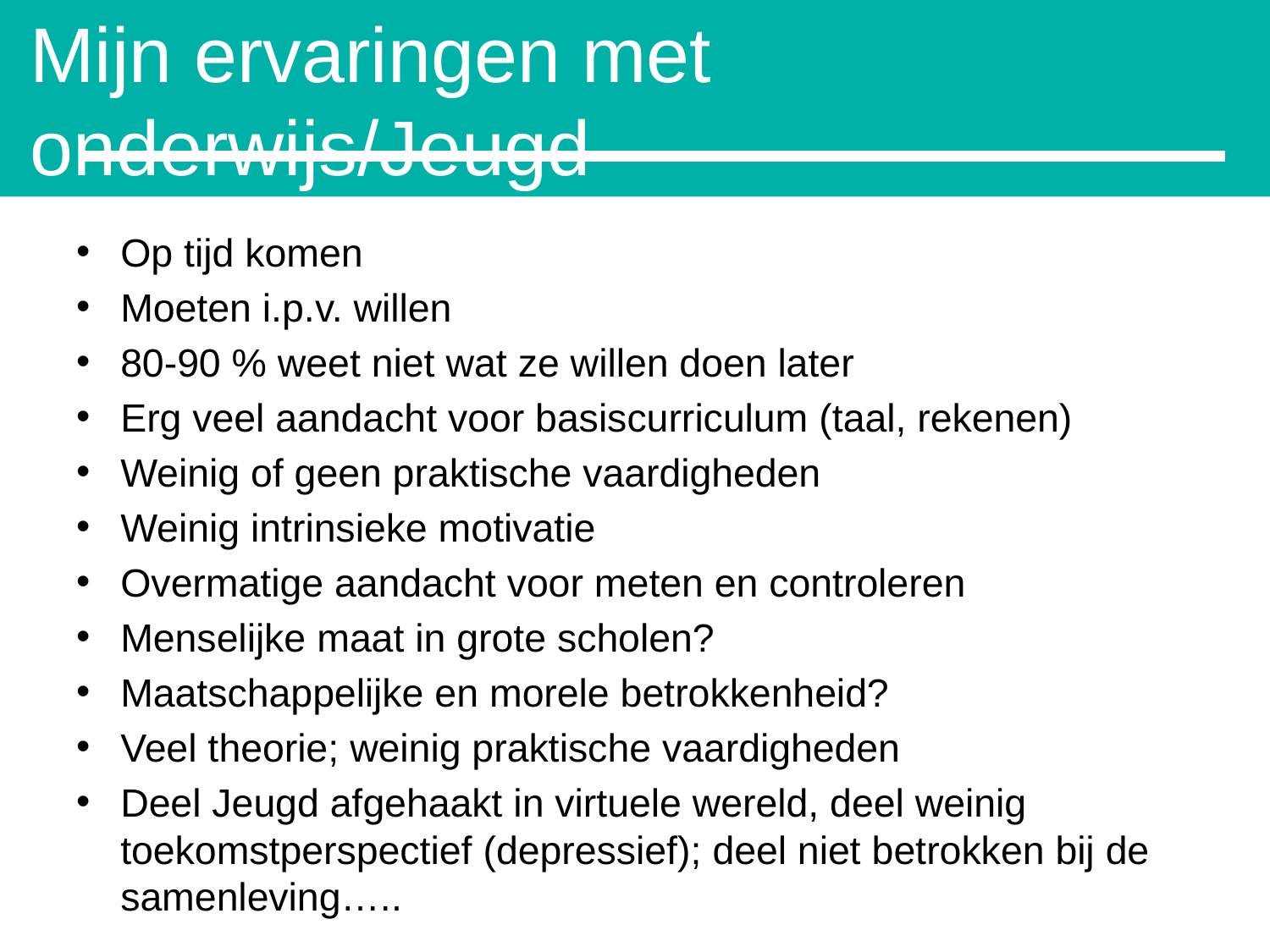

# Mijn ervaringen met onderwijs/Jeugd
Op tijd komen
Moeten i.p.v. willen
80-90 % weet niet wat ze willen doen later
Erg veel aandacht voor basiscurriculum (taal, rekenen)
Weinig of geen praktische vaardigheden
Weinig intrinsieke motivatie
Overmatige aandacht voor meten en controleren
Menselijke maat in grote scholen?
Maatschappelijke en morele betrokkenheid?
Veel theorie; weinig praktische vaardigheden
Deel Jeugd afgehaakt in virtuele wereld, deel weinig toekomstperspectief (depressief); deel niet betrokken bij de samenleving…..